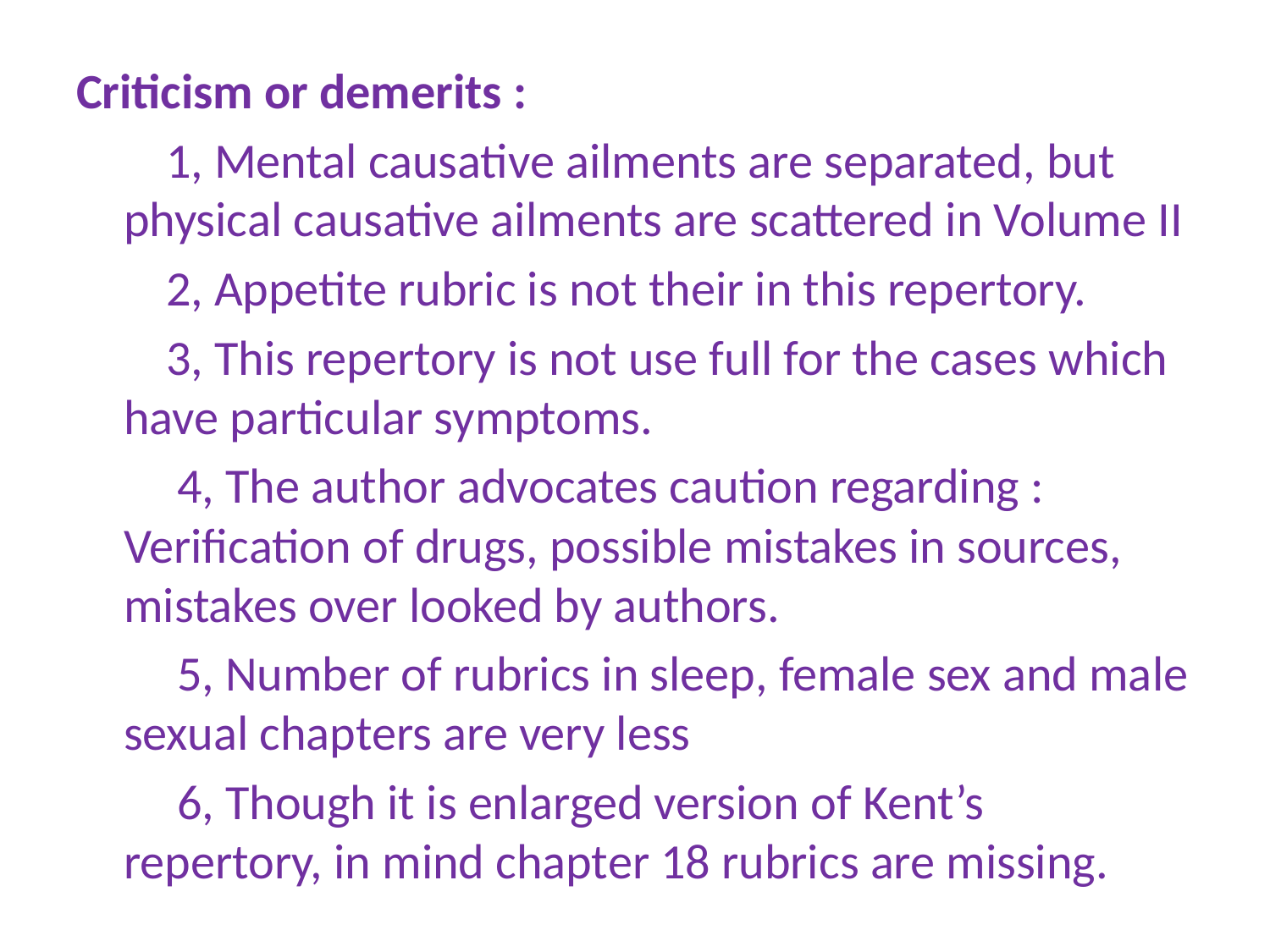

Criticism or demerits :
        1, Mental causative ailments are separated, but physical causative ailments are scattered in Volume II
        2, Appetite rubric is not their in this repertory.
        3, This repertory is not use full for the cases which have particular symptoms.
         4, The author advocates caution regarding : Verification of drugs, possible mistakes in sources, mistakes over looked by authors.
         5, Number of rubrics in sleep, female sex and male sexual chapters are very less
         6, Though it is enlarged version of Kent’s repertory, in mind chapter 18 rubrics are missing.